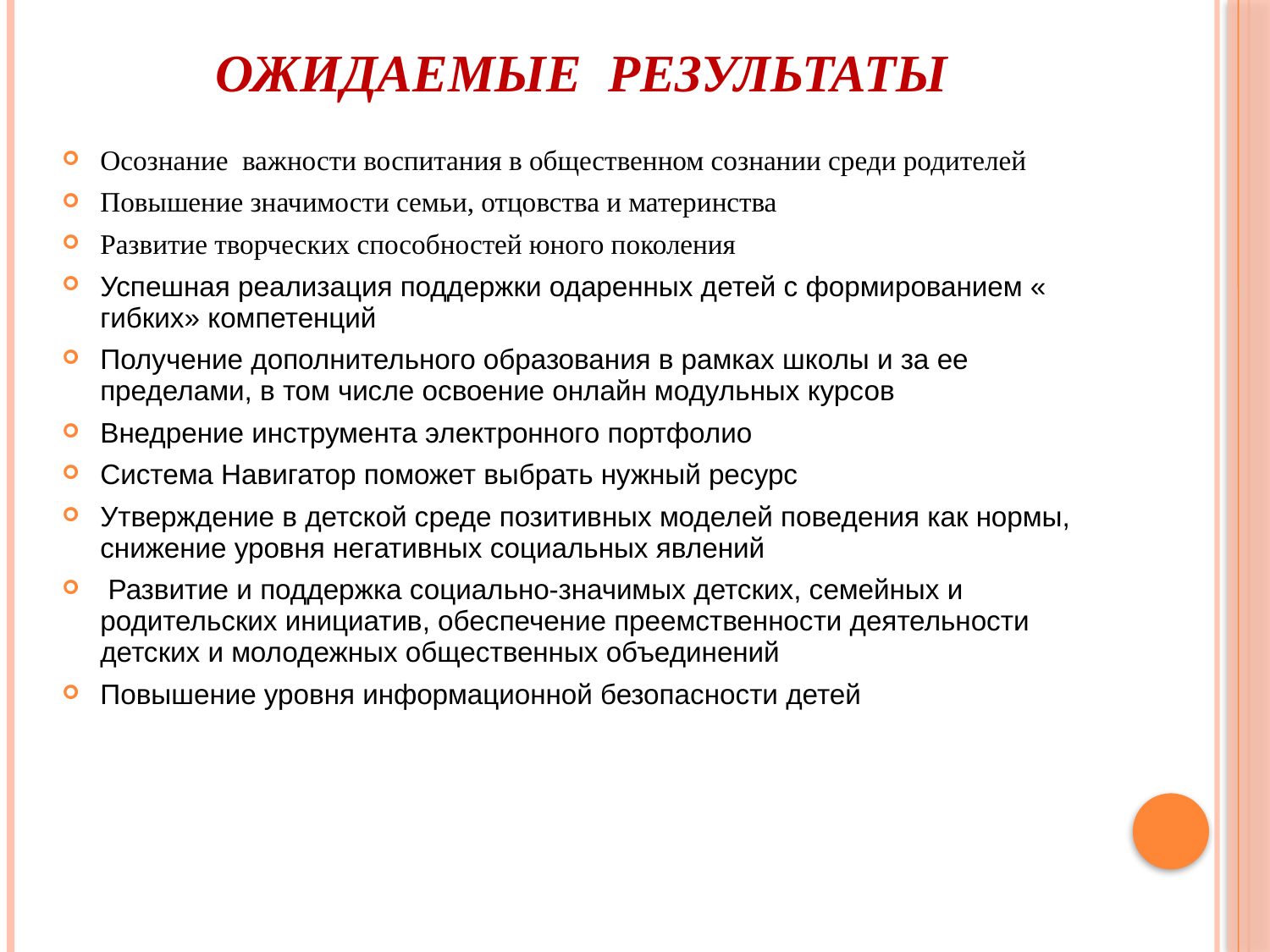

# Ожидаемые  результаты
Осознание  важности воспитания в общественном сознании среди родителей
Повышение значимости семьи, отцовства и материнства
Развитие творческих способностей юного поколения
Успешная реализация поддержки одаренных детей с формированием « гибких» компетенций
Получение дополнительного образования в рамках школы и за ее пределами, в том числе освоение онлайн модульных курсов
Внедрение инструмента электронного портфолио
Система Навигатор поможет выбрать нужный ресурс
Утверждение в детской среде позитивных моделей поведения как нормы, снижение уровня негативных социальных явлений
 Развитие и поддержка социально-значимых детских, семейных и родительских инициатив, обеспечение преемственности деятельности детских и молодежных общественных объединений
Повышение уровня информационной безопасности детей